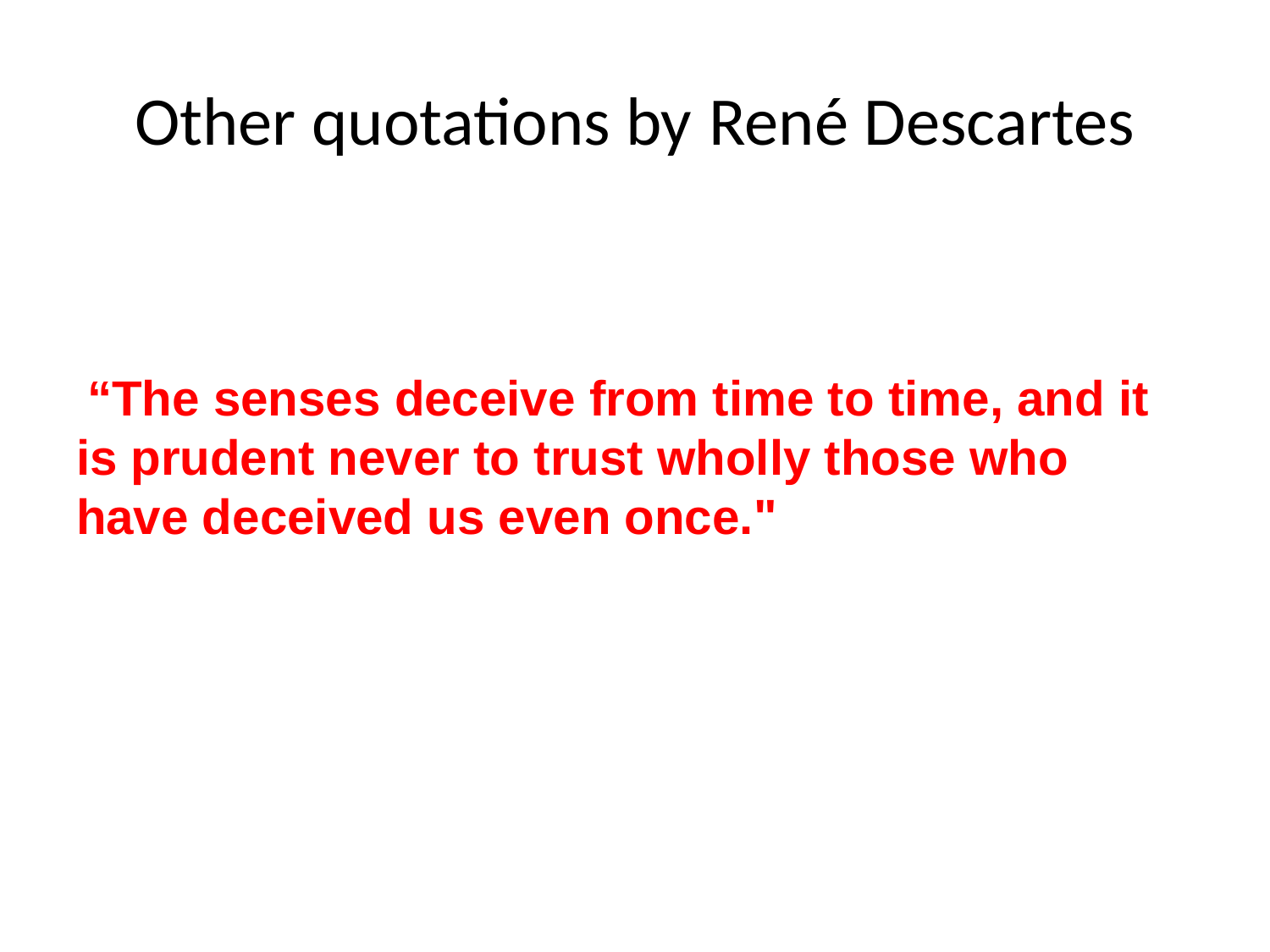

# Other quotations by René Descartes

 “The senses deceive from time to time, and it is prudent never to trust wholly those who have deceived us even once."